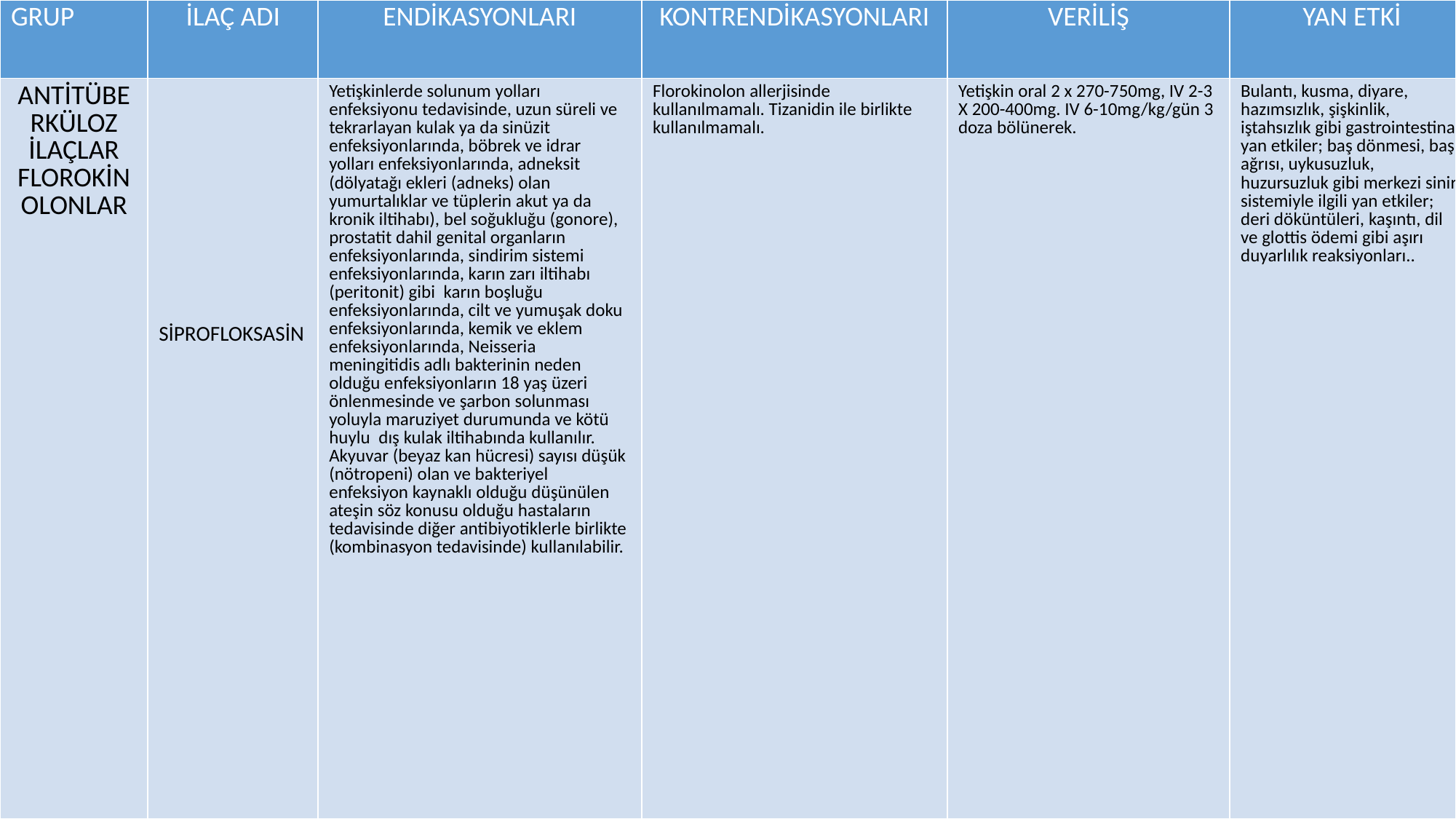

| GRUP | İLAÇ ADI | ENDİKASYONLARI | KONTRENDİKASYONLARI | VERİLİŞ | YAN ETKİ |
| --- | --- | --- | --- | --- | --- |
| ANTİTÜBERKÜLOZ İLAÇLAR FLOROKİNOLONLAR | SİPROFLOKSASİN | Yetişkinlerde solunum yolları enfeksiyonu tedavisinde, uzun süreli ve tekrarlayan kulak ya da sinüzit enfeksiyonlarında, böbrek ve idrar yolları enfeksiyonlarında, adneksit (dölyatağı ekleri (adneks) olan yumurtalıklar ve tüplerin akut ya da kronik iltihabı), bel soğukluğu (gonore), prostatit dahil genital organların enfeksiyonlarında, sindirim sistemi enfeksiyonlarında, karın zarı iltihabı (peritonit) gibi karın boşluğu enfeksiyonlarında, cilt ve yumuşak doku enfeksiyonlarında, kemik ve eklem enfeksiyonlarında, Neisseria meningitidis adlı bakterinin neden olduğu enfeksiyonların 18 yaş üzeri önlenmesinde ve şarbon solunması yoluyla maruziyet durumunda ve kötü huylu dış kulak iltihabında kullanılır. Akyuvar (beyaz kan hücresi) sayısı düşük (nötropeni) olan ve bakteriyel enfeksiyon kaynaklı olduğu düşünülen ateşin söz konusu olduğu hastaların tedavisinde diğer antibiyotiklerle birlikte (kombinasyon tedavisinde) kullanılabilir. | Florokinolon allerjisinde kullanılmamalı. Tizanidin ile birlikte kullanılmamalı. | Yetişkin oral 2 x 270-750mg, IV 2-3 X 200-400mg. IV 6-10mg/kg/gün 3 doza bölünerek. | Bulantı, kusma, diyare, hazımsızlık, şişkinlik, iştahsızlık gibi gastrointestinal yan etkiler; baş dönmesi, baş ağrısı, uykusuzluk, huzursuzluk gibi merkezi sinir sistemiyle ilgili yan etkiler; deri döküntüleri, kaşıntı, dil ve glottis ödemi gibi aşırı duyarlılık reaksiyonları.. |
#